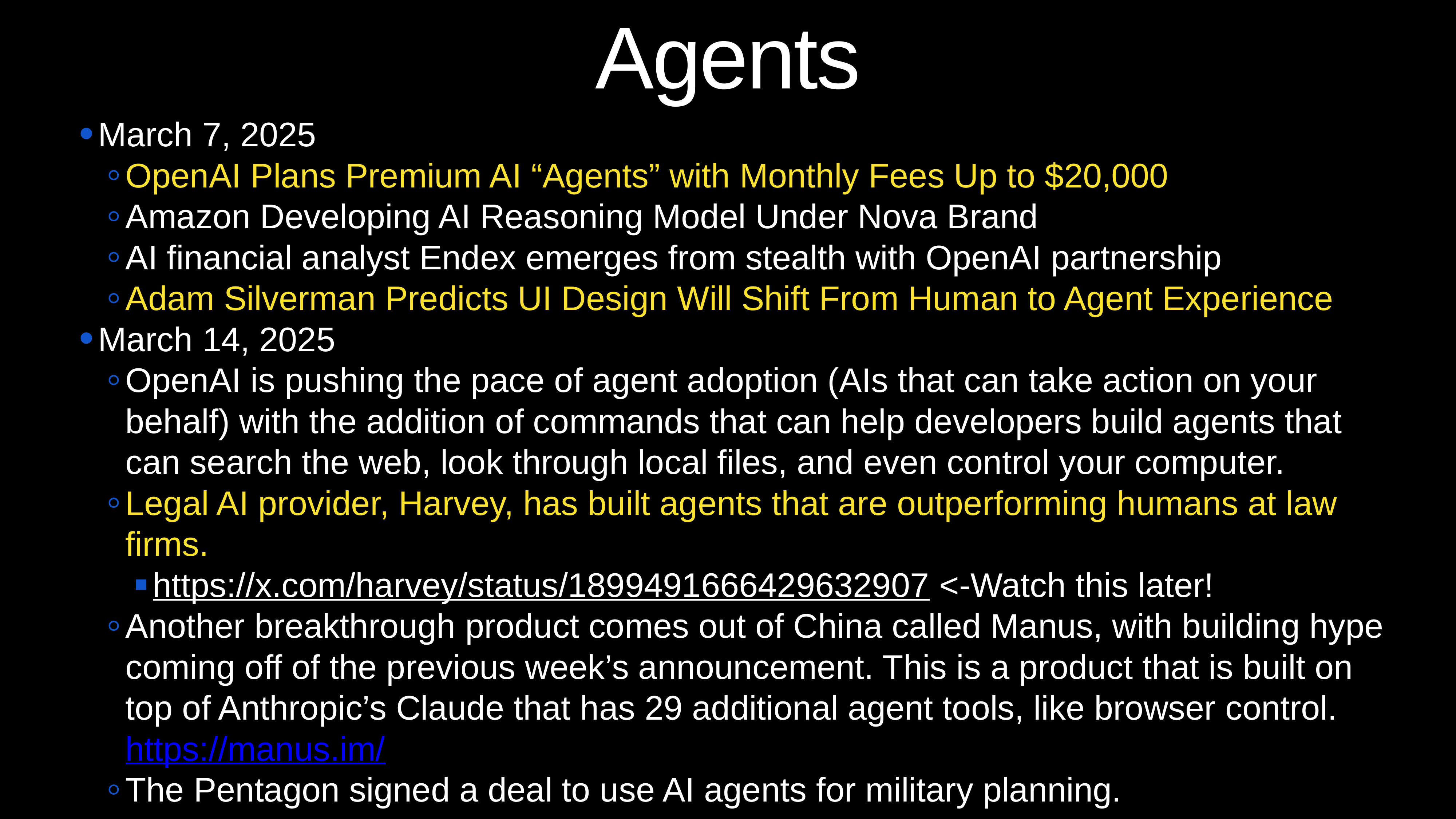

Agents
March 7, 2025
OpenAI Plans Premium AI “Agents” with Monthly Fees Up to $20,000
Amazon Developing AI Reasoning Model Under Nova Brand
AI financial analyst Endex emerges from stealth with OpenAI partnership
Adam Silverman Predicts UI Design Will Shift From Human to Agent Experience
March 14, 2025
OpenAI is pushing the pace of agent adoption (AIs that can take action on your behalf) with the addition of commands that can help developers build agents that can search the web, look through local files, and even control your computer.
Legal AI provider, Harvey, has built agents that are outperforming humans at law firms.
https://x.com/harvey/status/1899491666429632907 <-Watch this later!
Another breakthrough product comes out of China called Manus, with building hype coming off of the previous week’s announcement. This is a product that is built on top of Anthropic’s Claude that has 29 additional agent tools, like browser control.  https://manus.im/
The Pentagon signed a deal to use AI agents for military planning.